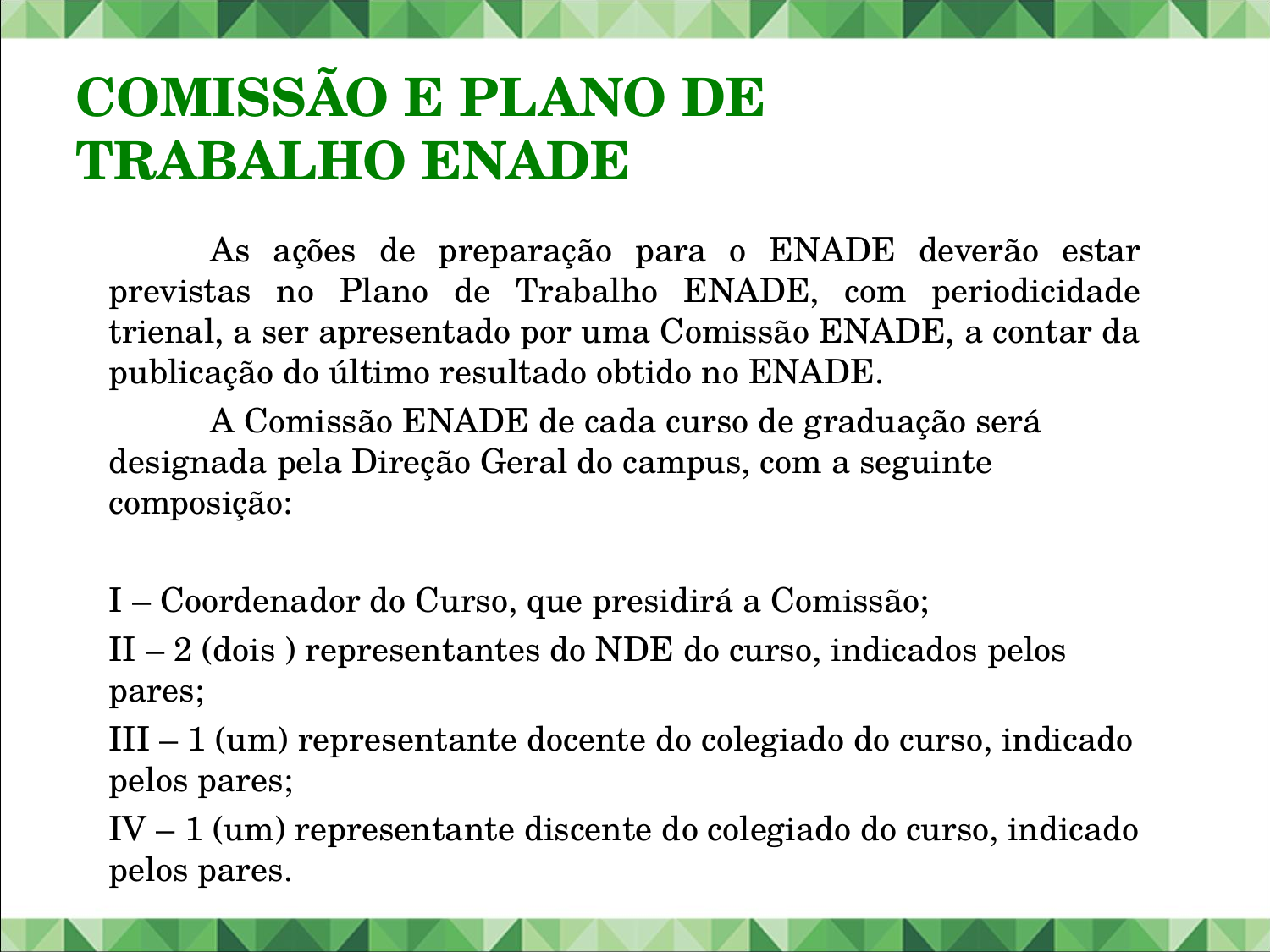

# Comissão e Plano de Trabalho ENADE
	As ações de preparação para o ENADE deverão estar previstas no Plano de Trabalho ENADE, com periodicidade trienal, a ser apresentado por uma Comissão ENADE, a contar da publicação do último resultado obtido no ENADE.
	A Comissão ENADE de cada curso de graduação será designada pela Direção Geral do campus, com a seguinte composição:

	I – Coordenador do Curso, que presidirá a Comissão;
	II – 2 (dois ) representantes do NDE do curso, indicados pelos pares;
	III – 1 (um) representante docente do colegiado do curso, indicado pelos pares;
	IV – 1 (um) representante discente do colegiado do curso, indicado pelos pares.